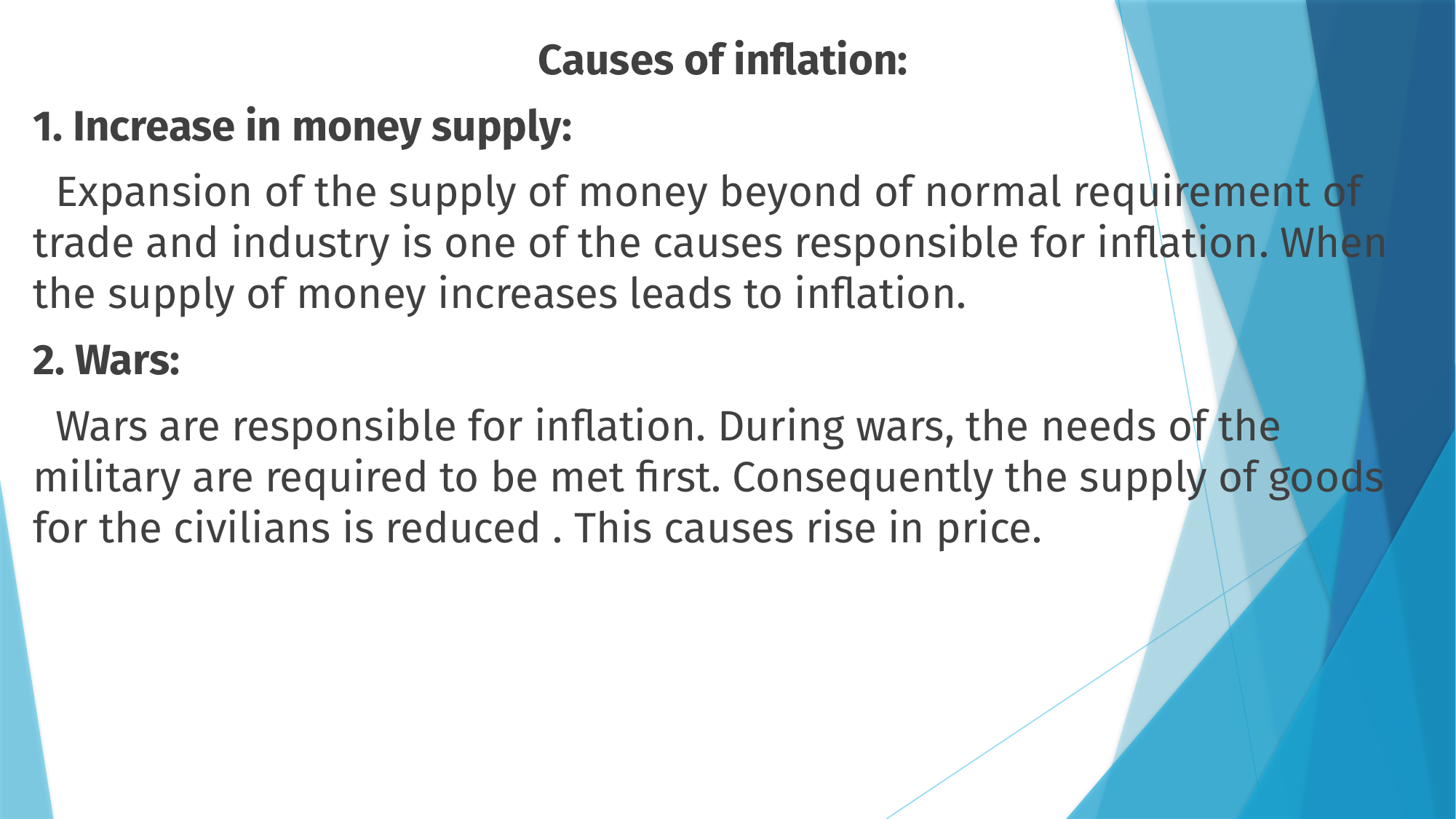

Causes of inflation:
1. Increase in money supply:
  Expansion of the supply of money beyond of normal requirement of trade and industry is one of the causes responsible for inflation. When the supply of money increases leads to inflation.
2. Wars:
  Wars are responsible for inflation. During wars, the needs of the military are required to be met first. Consequently the supply of goods for the civilians is reduced . This causes rise in price.